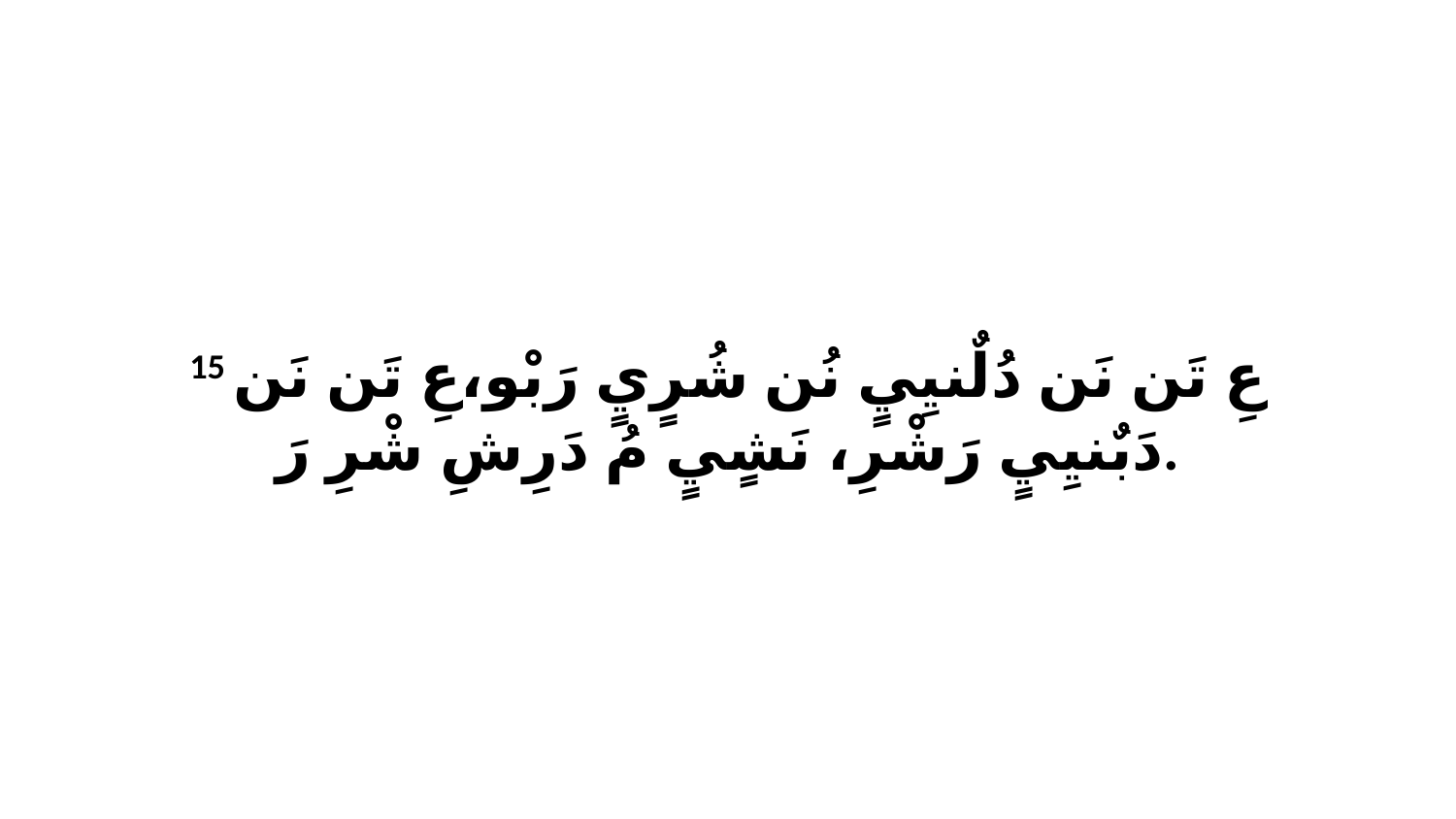

15 عِ تَن نَن دُلٌنيِيٍ نُن شُرٍيٍ رَبْو،عِ تَن نَن دَبٌنيِيٍ رَشْرِ، نَشٍيٍ مُ دَرِشِ شْرِ رَ.